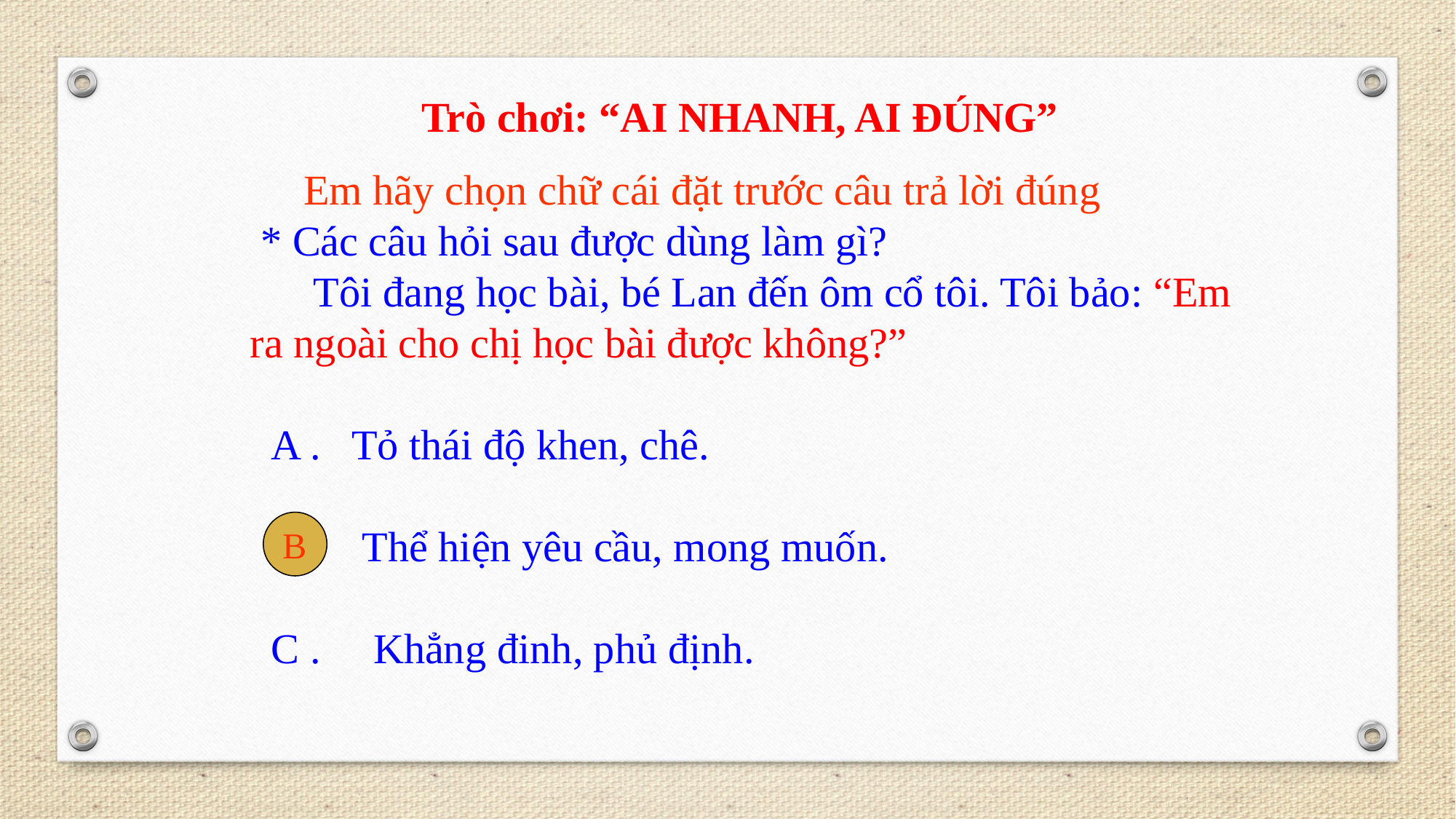

Trò chơi: “AI NHANH, AI ĐÚNG”
       Em hãy chọn chữ cái đặt trước câu trả lời đúng
 * Các câu hỏi sau được dùng làm gì?
      Tôi đang học bài, bé Lan đến ôm cổ tôi. Tôi bảo: “Em ra ngoài cho chị học bài được không?”

  A .   Tỏ thái độ khen, chê.

  B .    Thể hiện yêu cầu, mong muốn.

  C .     Khẳng đinh, phủ định.
B